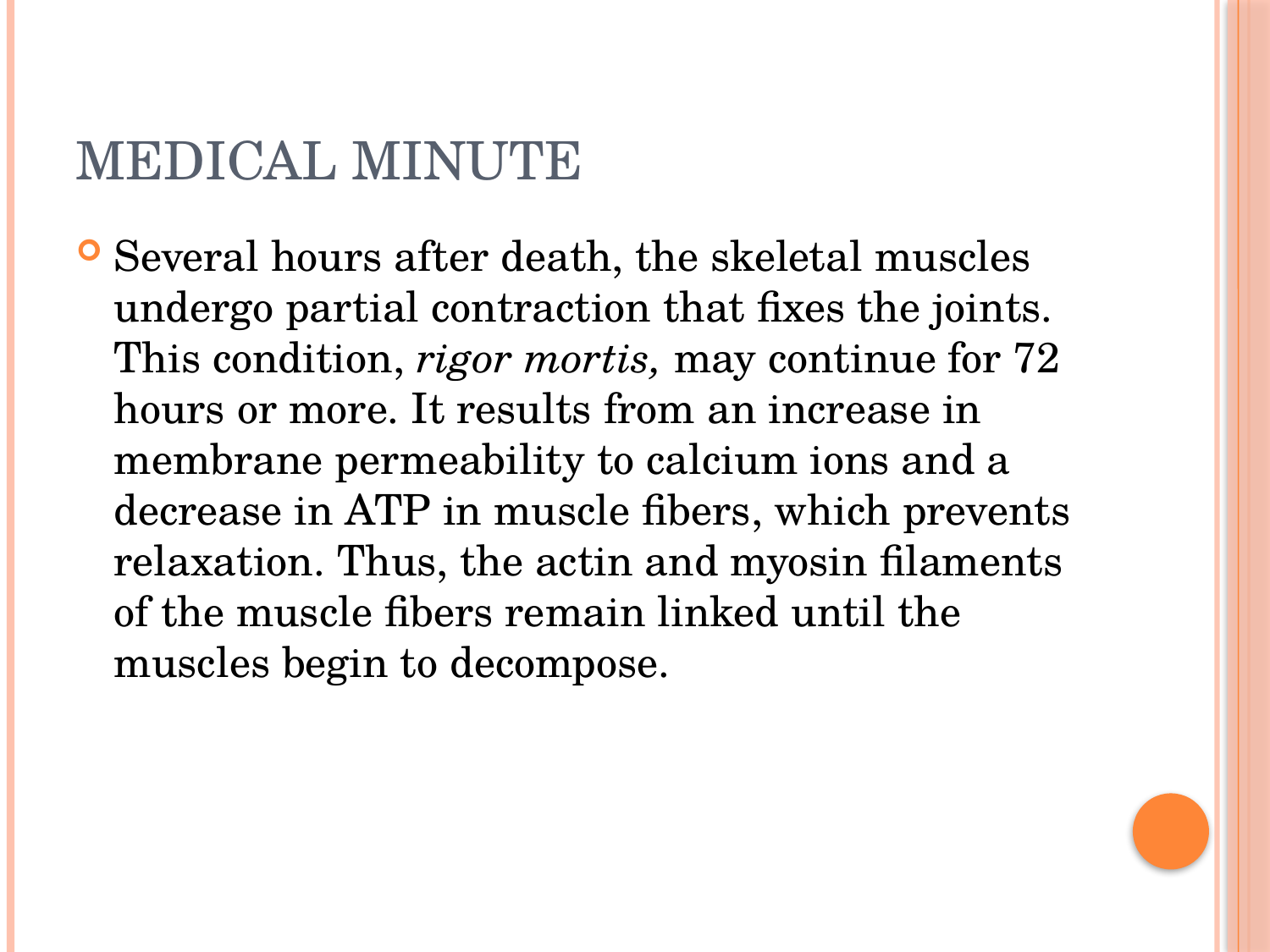

# Medical Minute
Several hours after death, the skeletal muscles undergo partial contraction that fixes the joints. This condition, rigor mortis, may continue for 72 hours or more. It results from an increase in membrane permeability to calcium ions and a decrease in ATP in muscle fibers, which prevents relaxation. Thus, the actin and myosin filaments of the muscle fibers remain linked until the muscles begin to decompose.